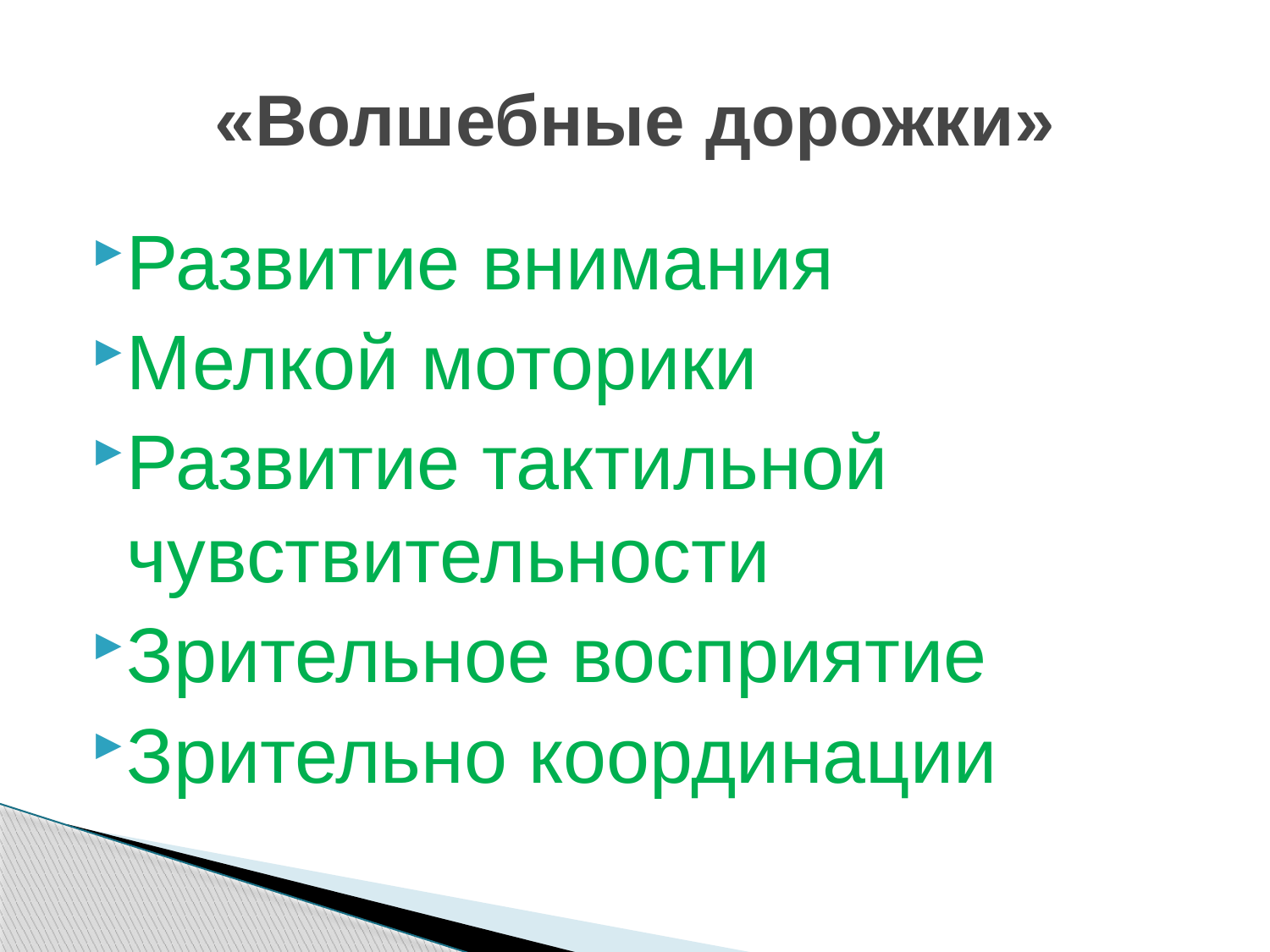

# «Волшебные дорожки»
Развитие внимания
Мелкой моторики
Развитие тактильной чувствительности
Зрительное восприятие
Зрительно координации